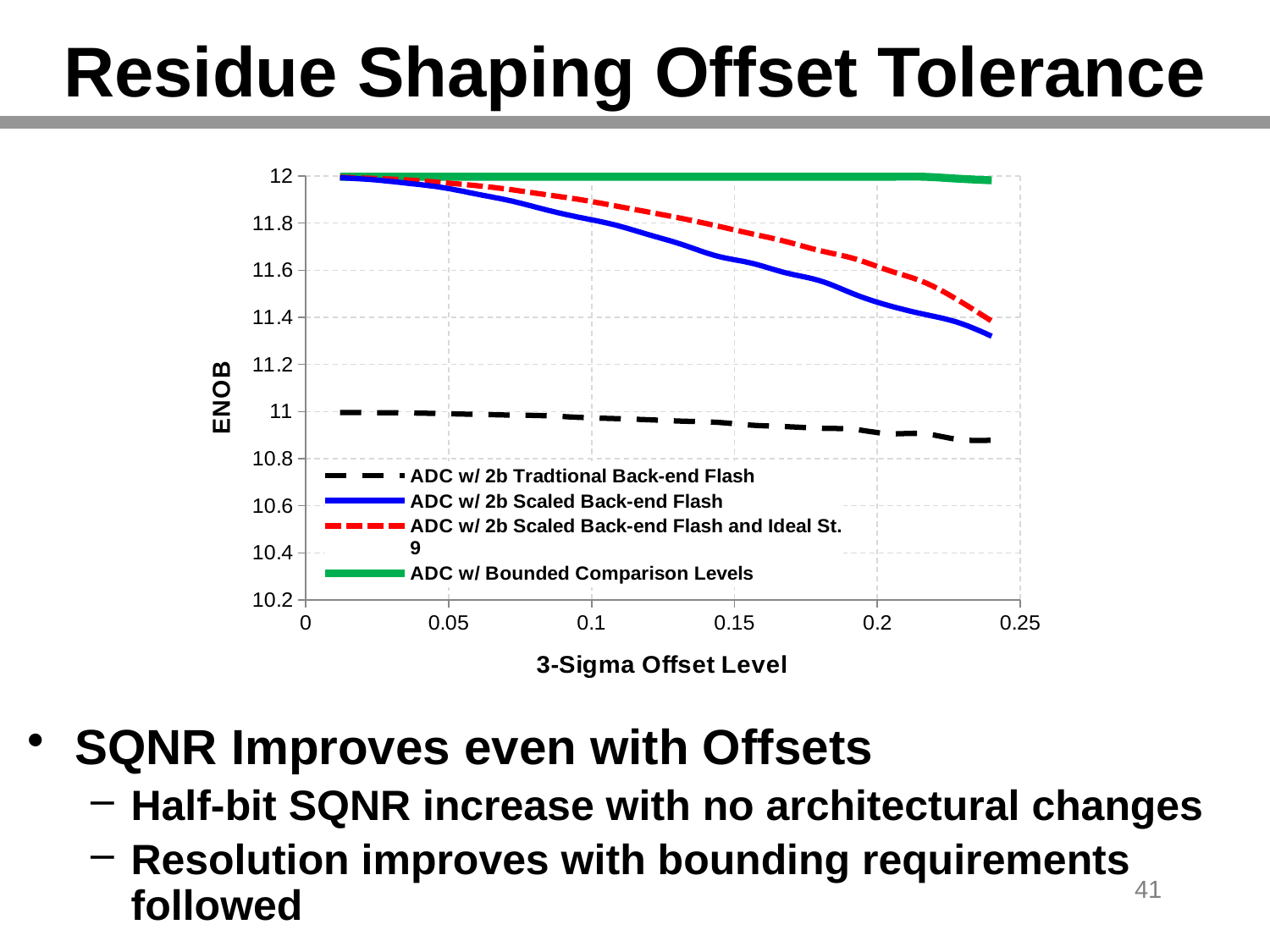

# Residue Shaping Offset Tolerance

### Chart

| Category |  |  |  |  |
|---|---|---|---|---|
SQNR Improves even with Offsets
Half-bit SQNR increase with no architectural changes
Resolution improves with bounding requirements followed

41